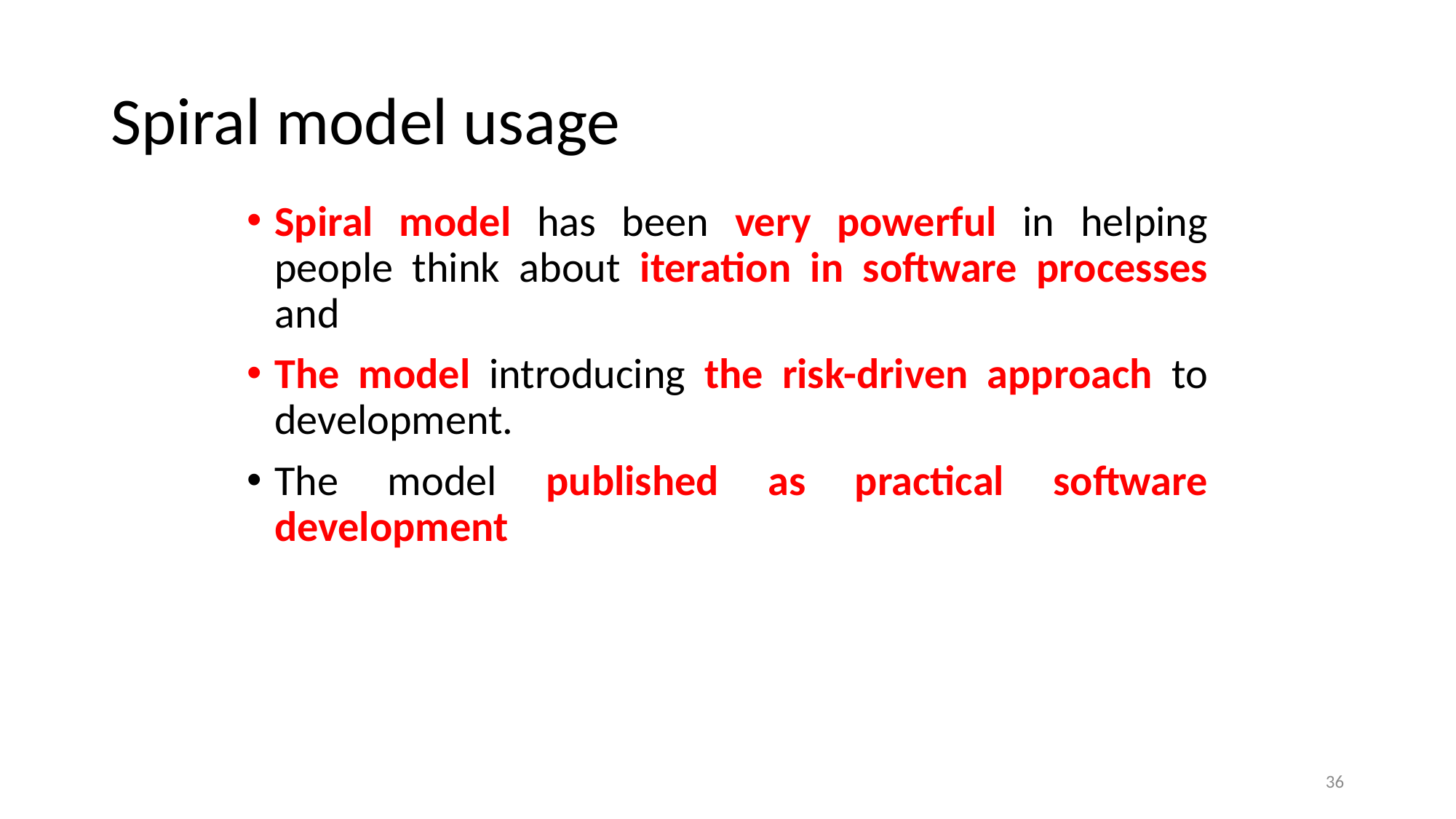

# Spiral model usage
Spiral model has been very powerful in helping people think about iteration in software processes and
The model introducing the risk-driven approach to development.
The model published as practical software development
36